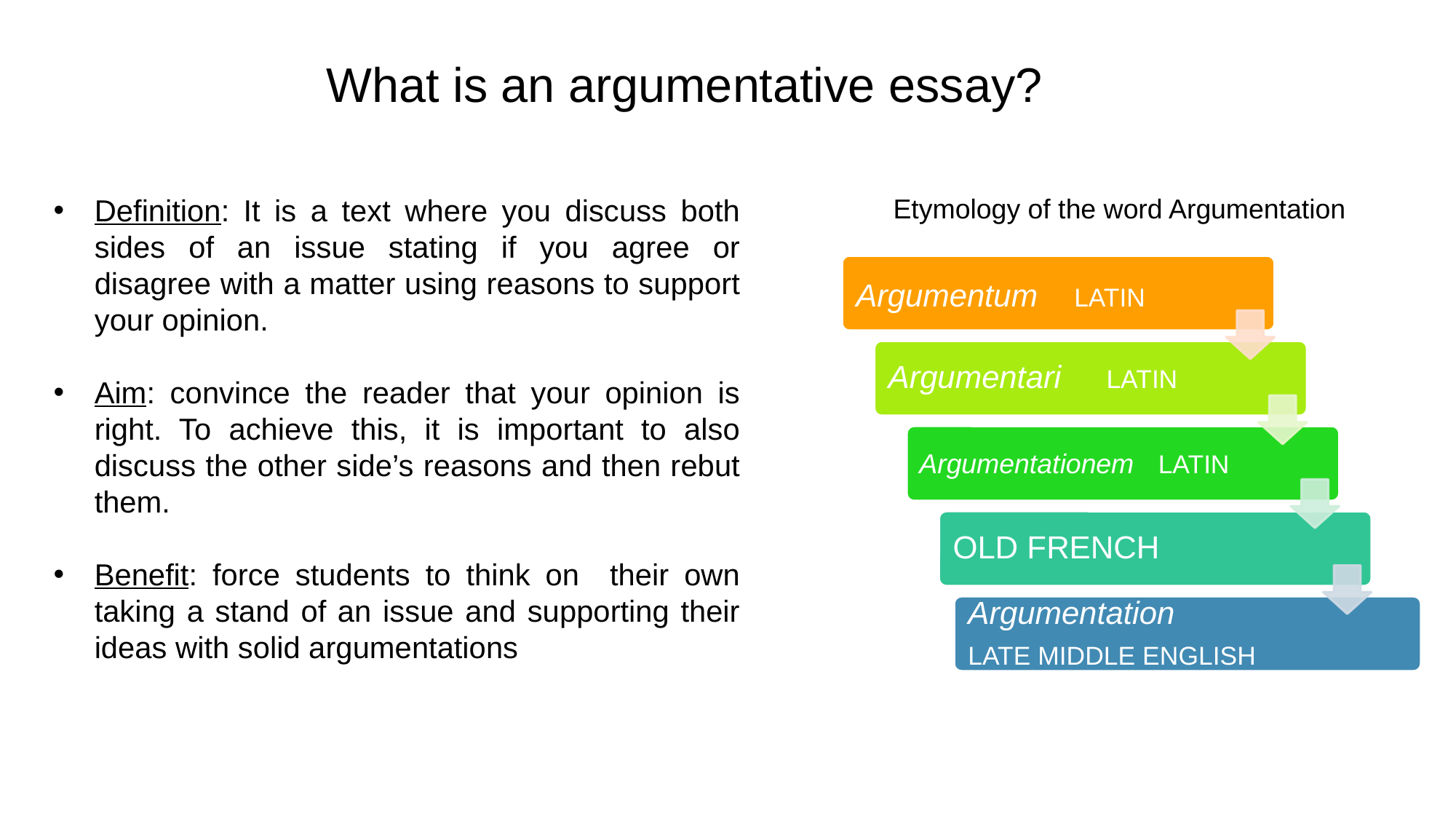

What is an argumentative essay?

Definition: It is a text where you discuss both sides of an issue stating if you agree or disagree with a matter using reasons to support your opinion.

Aim: convince the reader that your opinion is right. To achieve this, it is important to also discuss the other side’s reasons and then rebut them.

Benefit: force students to think on  their own taking a stand of an issue and supporting their ideas with solid argumentations
Etymology of the word Argumentation
Argumentum 	LATIN
Argumentari	LATIN
Argumentationem   LATIN
OLD FRENCH
Argumentation
LATE MIDDLE ENGLISH